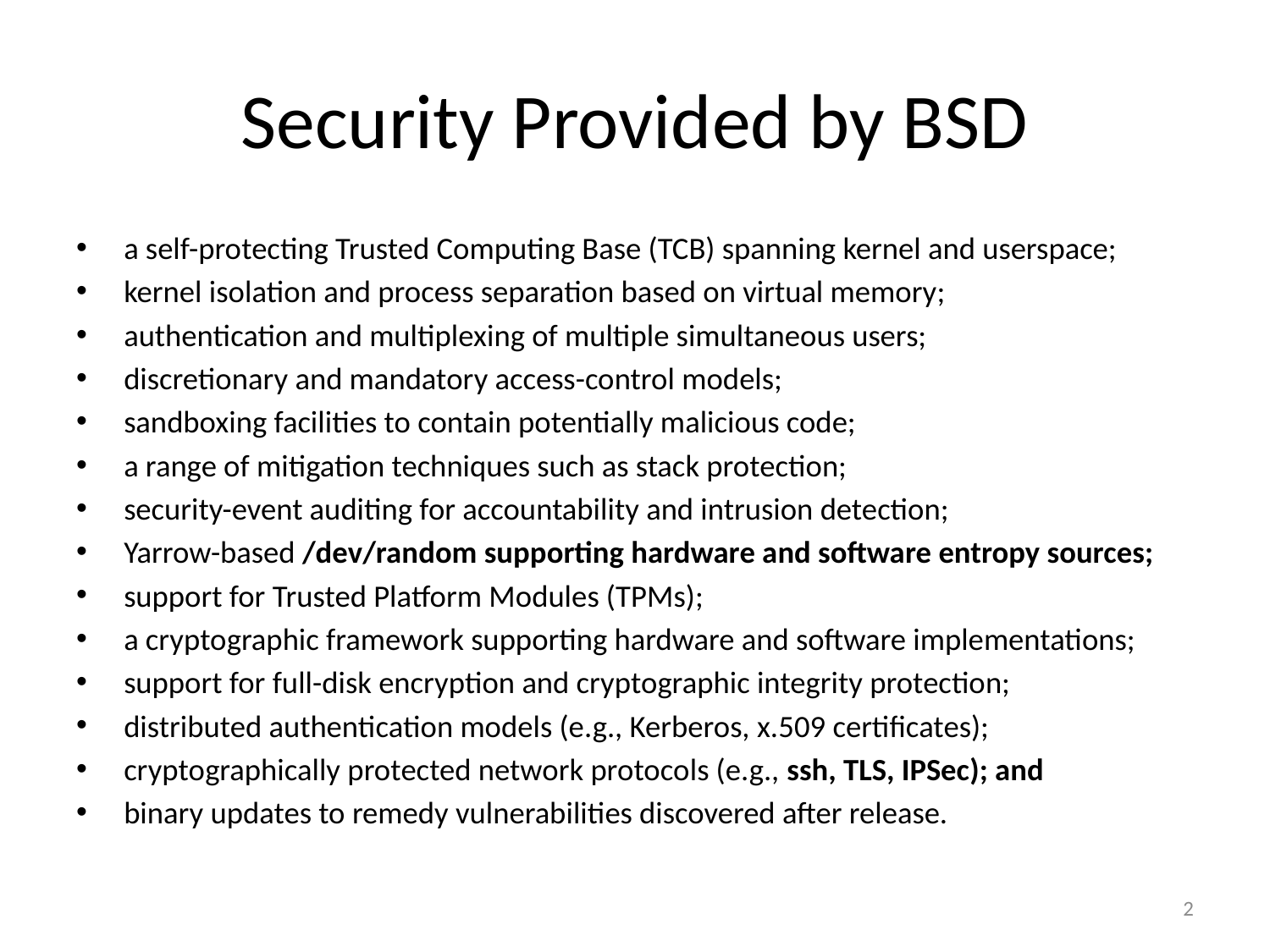

# Security Provided by BSD
a self-protecting Trusted Computing Base (TCB) spanning kernel and userspace;
kernel isolation and process separation based on virtual memory;
authentication and multiplexing of multiple simultaneous users;
discretionary and mandatory access-control models;
sandboxing facilities to contain potentially malicious code;
a range of mitigation techniques such as stack protection;
security-event auditing for accountability and intrusion detection;
Yarrow-based /dev/random supporting hardware and software entropy sources;
support for Trusted Platform Modules (TPMs);
a cryptographic framework supporting hardware and software implementations;
support for full-disk encryption and cryptographic integrity protection;
distributed authentication models (e.g., Kerberos, x.509 certificates);
cryptographically protected network protocols (e.g., ssh, TLS, IPSec); and
binary updates to remedy vulnerabilities discovered after release.
2